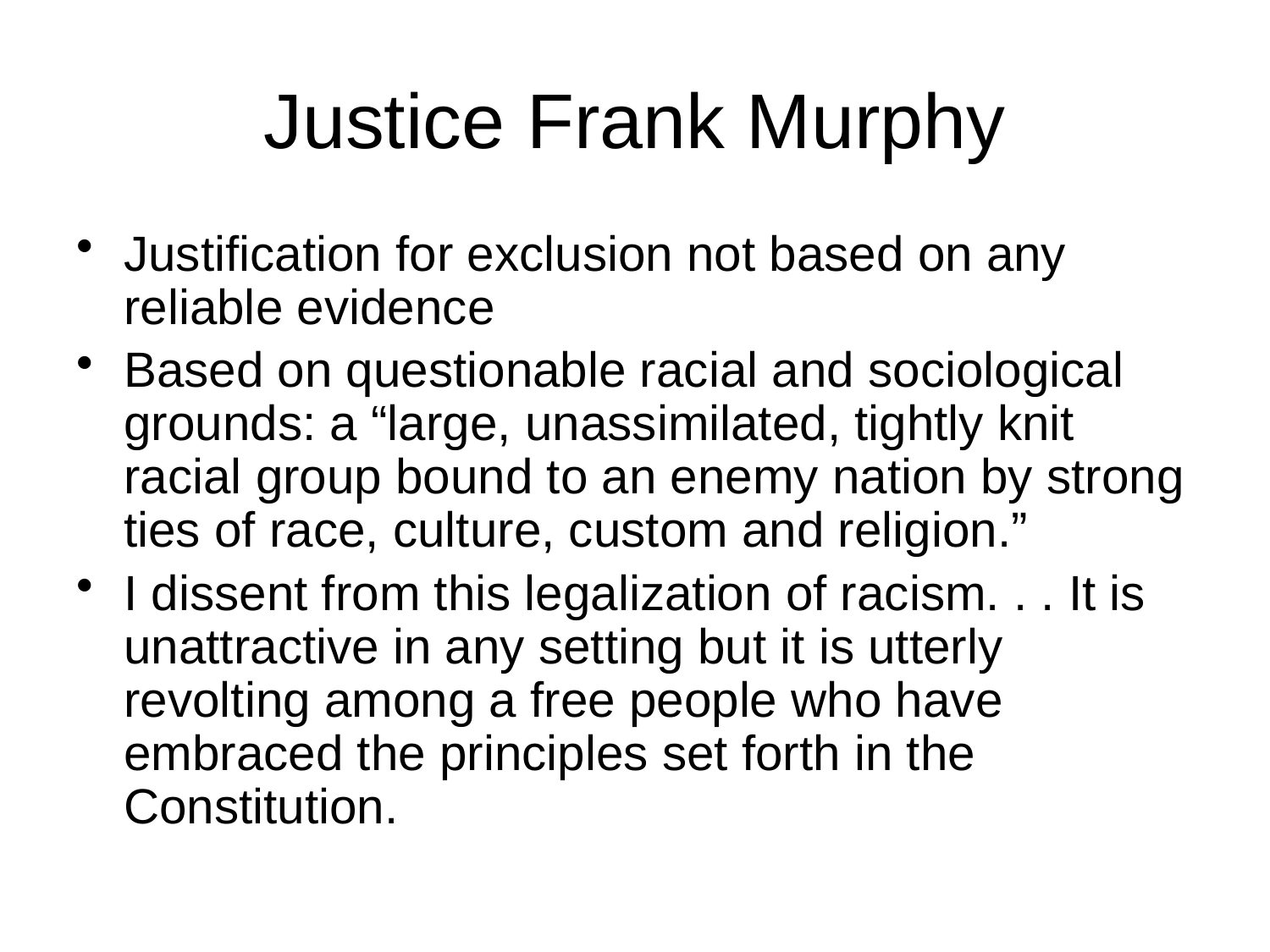

# Justice Frank Murphy
Justification for exclusion not based on any reliable evidence
Based on questionable racial and sociological grounds: a “large, unassimilated, tightly knit racial group bound to an enemy nation by strong ties of race, culture, custom and religion.”
I dissent from this legalization of racism. . . It is unattractive in any setting but it is utterly revolting among a free people who have embraced the principles set forth in the Constitution.